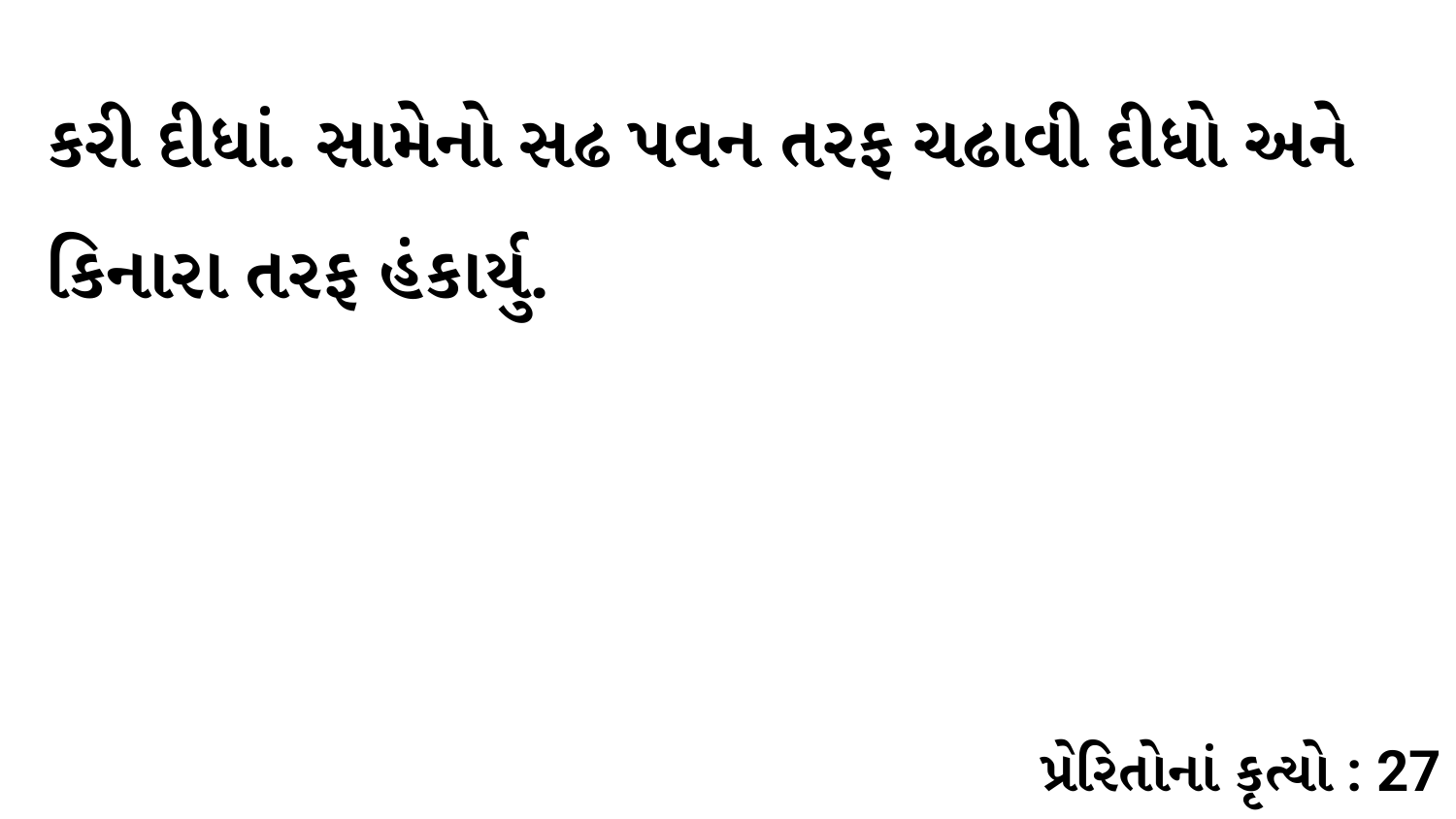

કરી દીધાં. સામેનો સઢ પવન તરફ ચઢાવી દીધો અને કિનારા તરફ હંકાર્યુ.
પ્રેરિતોનાં કૃત્યો : 27